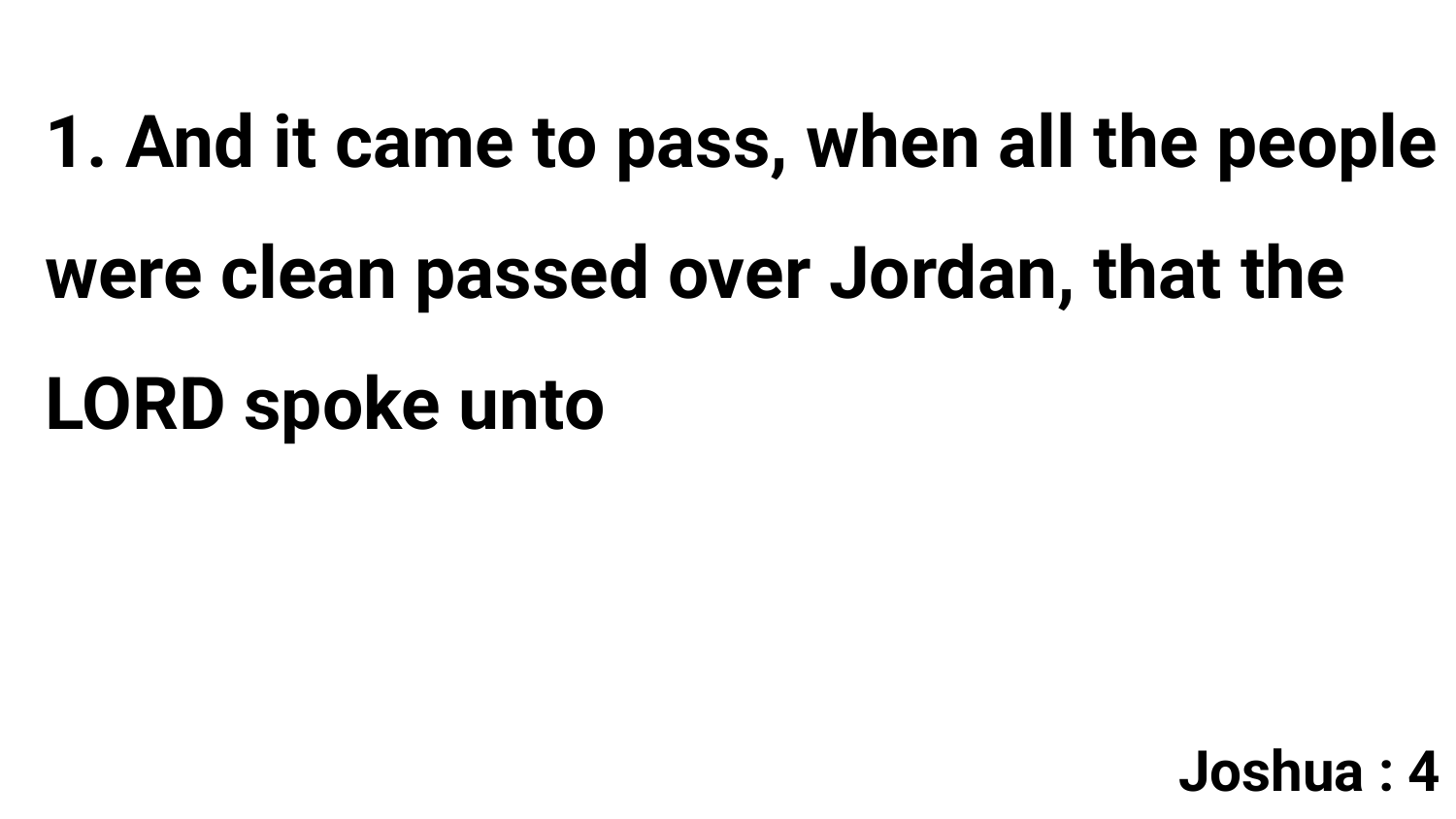

1. And it came to pass, when all the people were clean passed over Jordan, that the LORD spoke unto
Joshua : 4